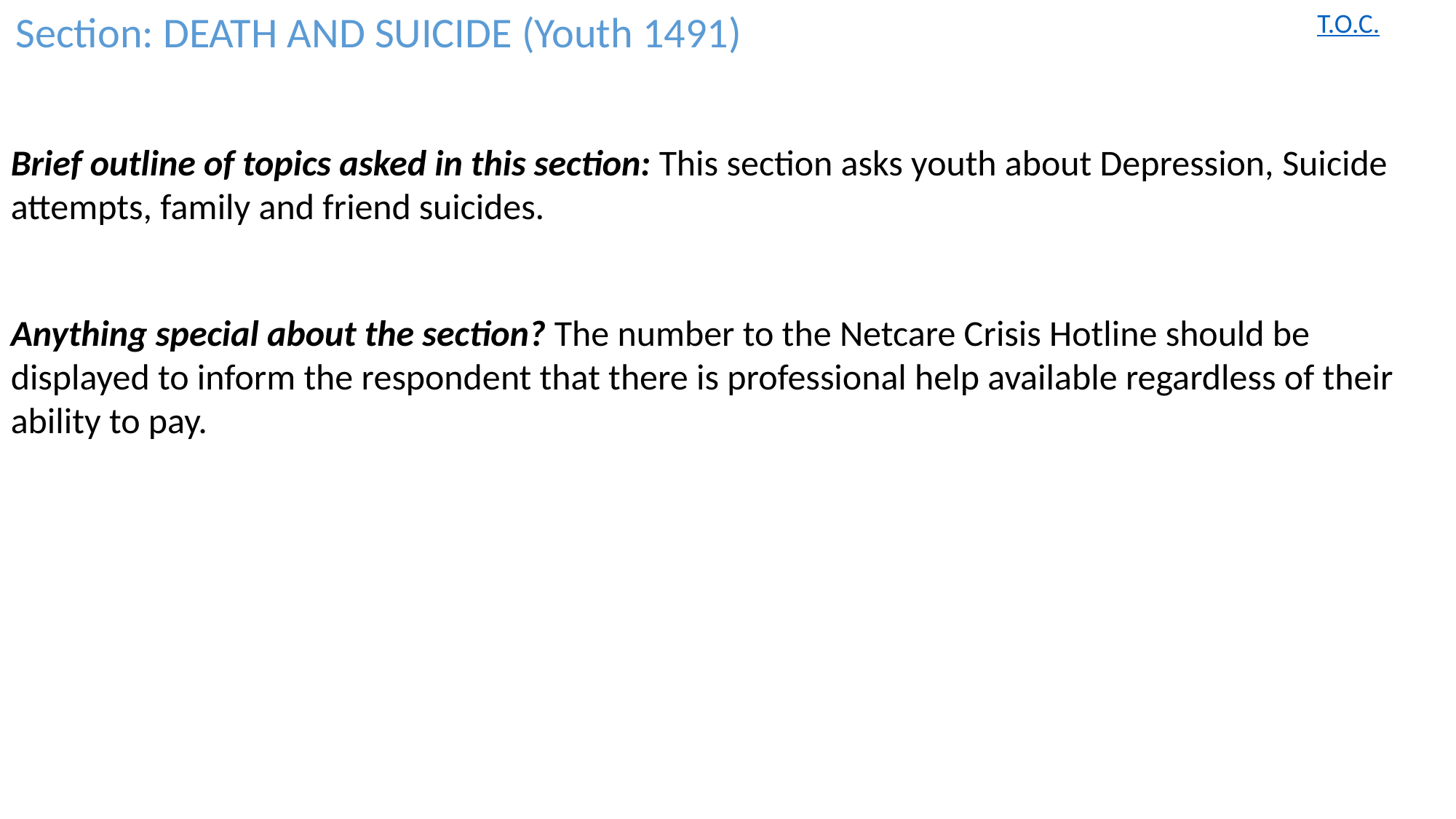

Section: DEATH AND SUICIDE (Youth 1491)
T.O.C.
Brief outline of topics asked in this section: This section asks youth about Depression, Suicide attempts, family and friend suicides.
Anything special about the section? The number to the Netcare Crisis Hotline should be displayed to inform the respondent that there is professional help available regardless of their ability to pay.